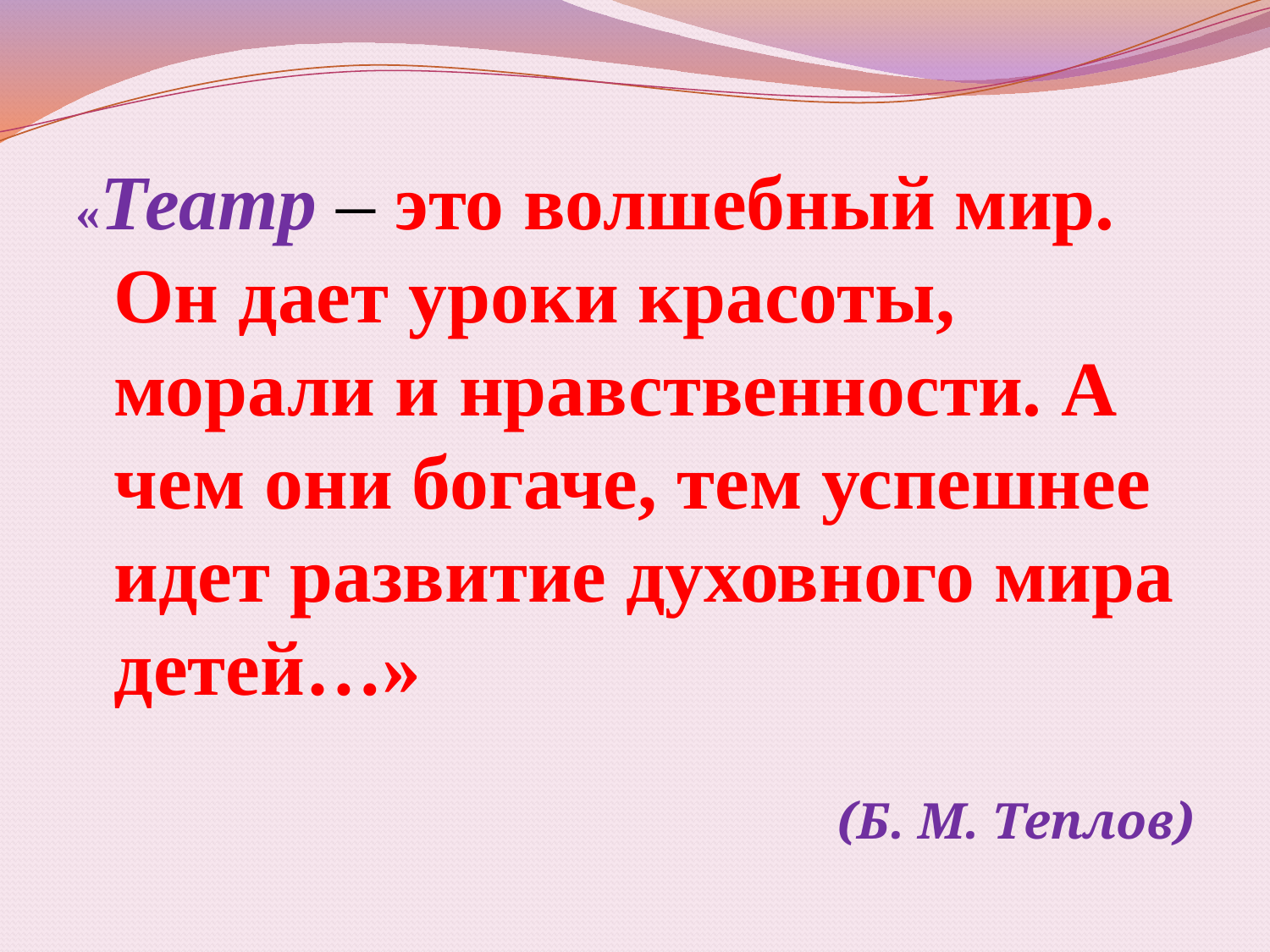

«Театр – это волшебный мир. Он дает уроки красоты, морали и нравственности. А чем они богаче, тем успешнее идет развитие духовного мира детей…»

 (Б. М. Теплов)